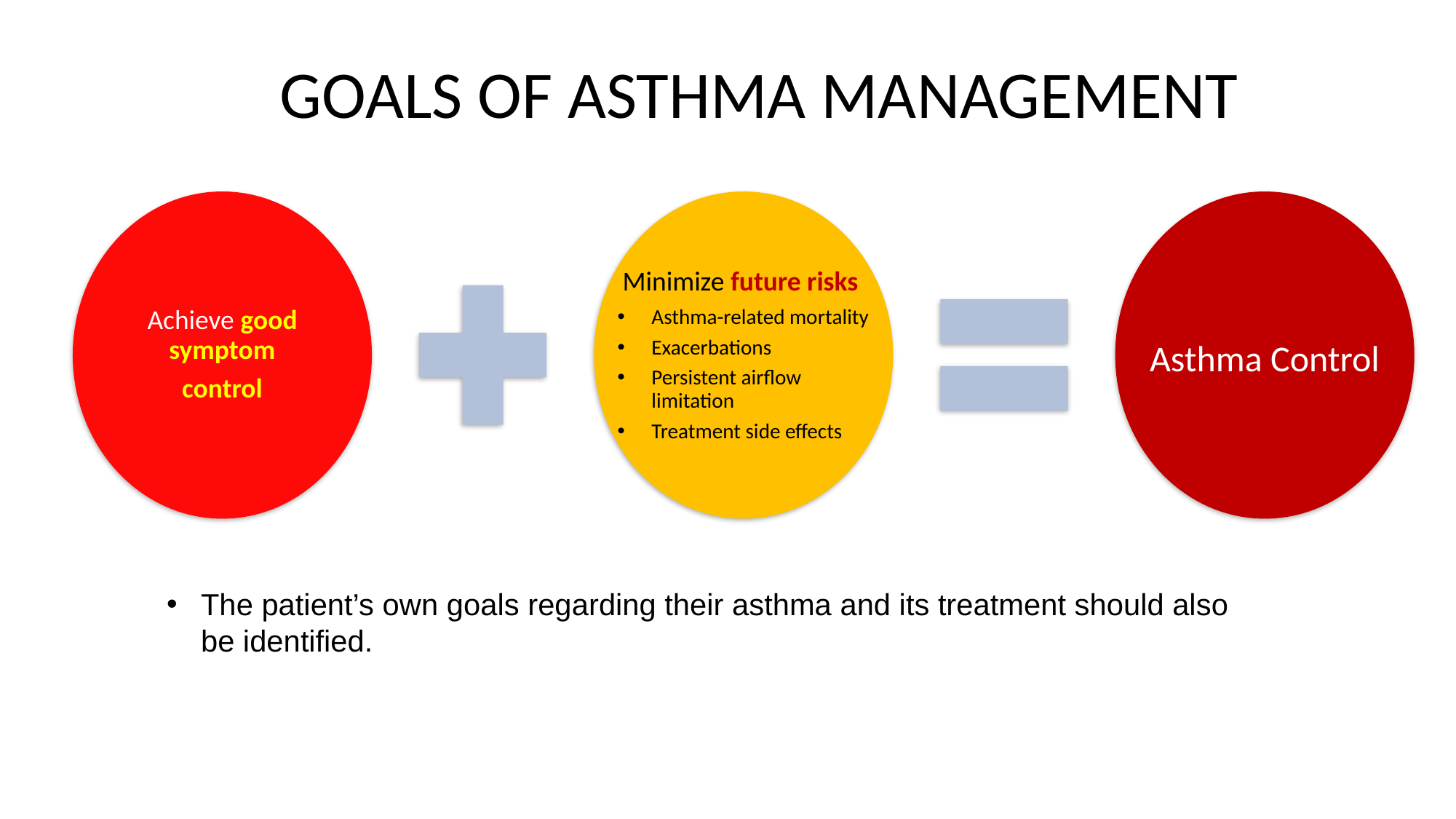

# GOALS OF ASTHMA MANAGEMENT
Achieve good symptom
control
Minimize future risks
Asthma-related mortality
Exacerbations
Persistent airflow limitation
Treatment side effects
Asthma Control

The patient’s own goals regarding their asthma and its treatment should also be identified.